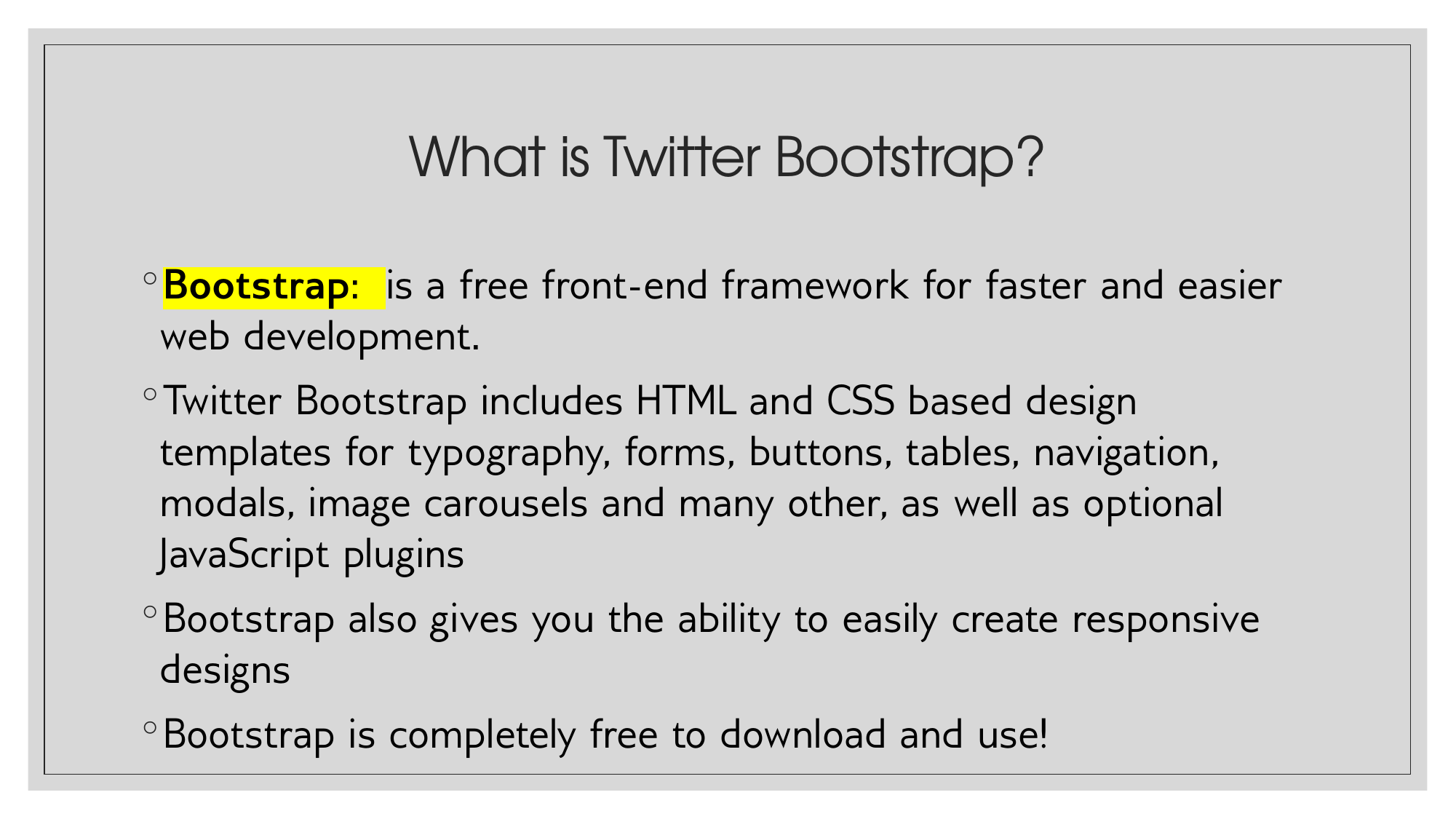

# What is Twitter Bootstrap?
Bootstrap:  is a free front-end framework for faster and easier web development.
Twitter Bootstrap includes HTML and CSS based design templates for typography, forms, buttons, tables, navigation, modals, image carousels and many other, as well as optional JavaScript plugins
Bootstrap also gives you the ability to easily create responsive designs
Bootstrap is completely free to download and use!